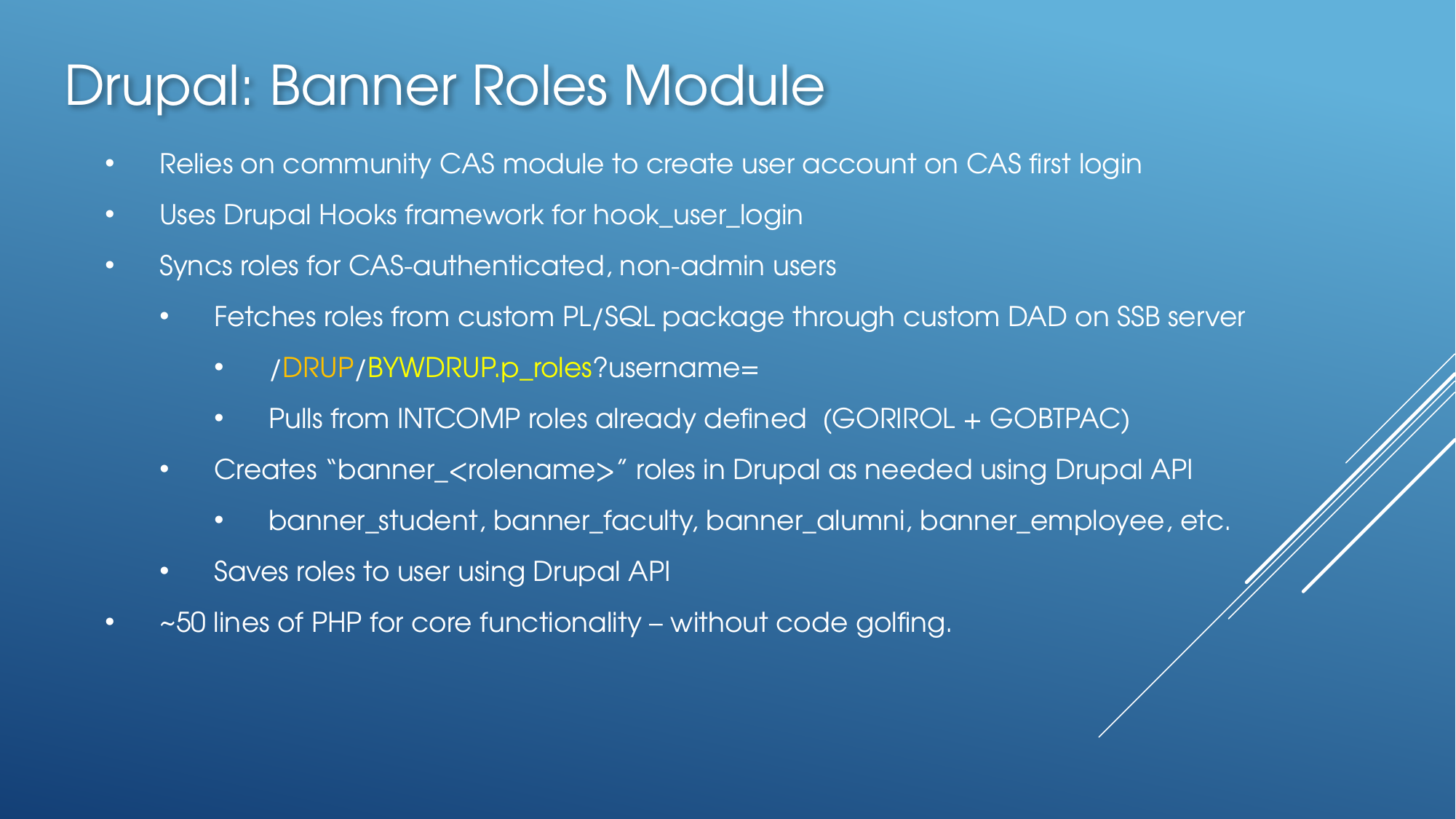

Drupal: Banner Roles Module

Relies on community CAS module to create user account on CAS first login
Uses Drupal Hooks framework for hook_user_login
Syncs roles for CAS-authenticated, non-admin users
Fetches roles from custom PL/SQL package through custom DAD on SSB server
/DRUP/BYWDRUP.p_roles?username=
Pulls from INTCOMP roles already defined  (GORIROL + GOBTPAC)
Creates “banner_<rolename>” roles in Drupal as needed using Drupal API
banner_student, banner_faculty, banner_alumni, banner_employee, etc.
Saves roles to user using Drupal API
~50 lines of PHP for core functionality – without code golfing.